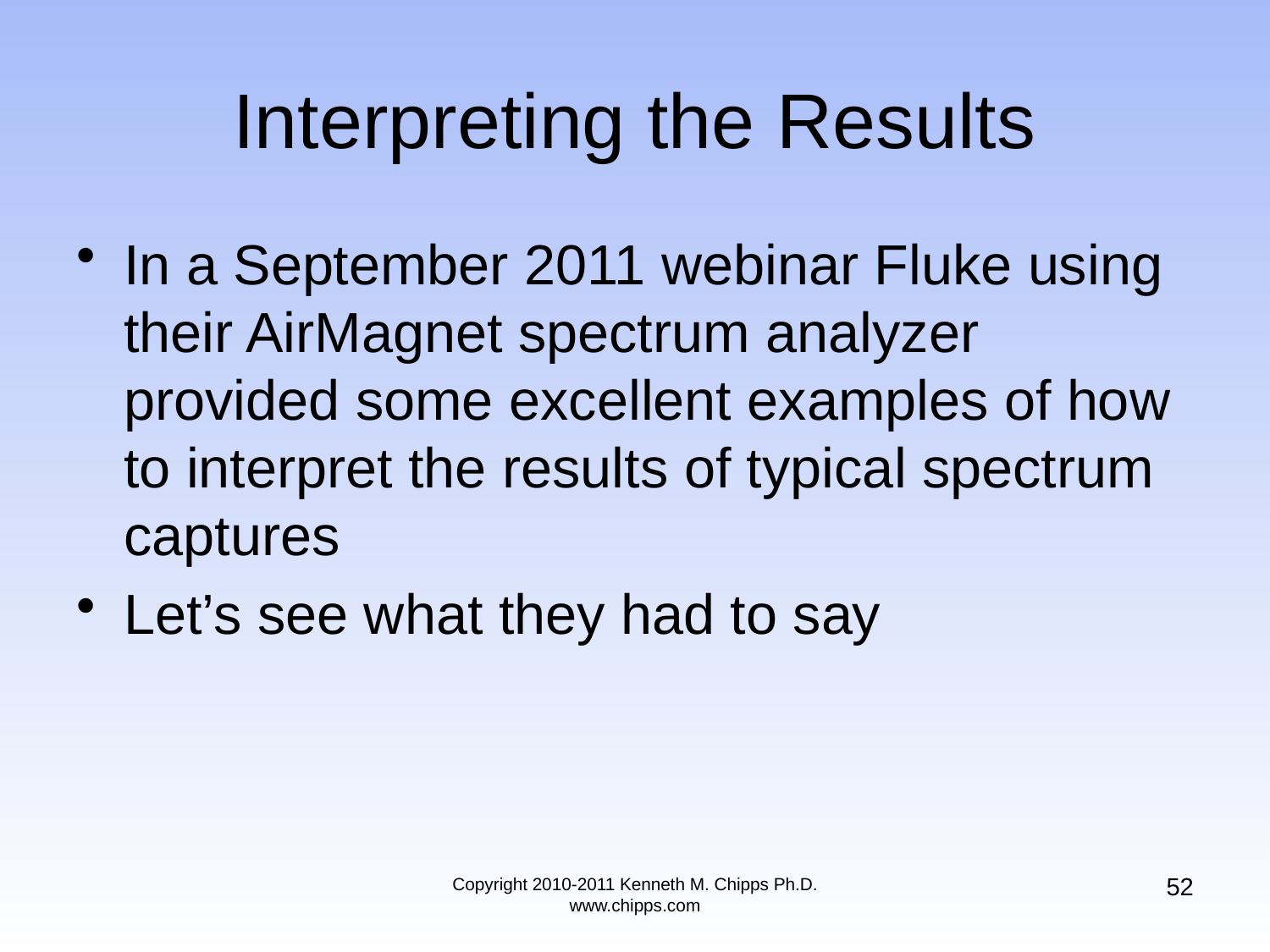

# Interpreting the Results
In a September 2011 webinar Fluke using their AirMagnet spectrum analyzer provided some excellent examples of how to interpret the results of typical spectrum captures
Let’s see what they had to say
52
Copyright 2010-2011 Kenneth M. Chipps Ph.D. www.chipps.com